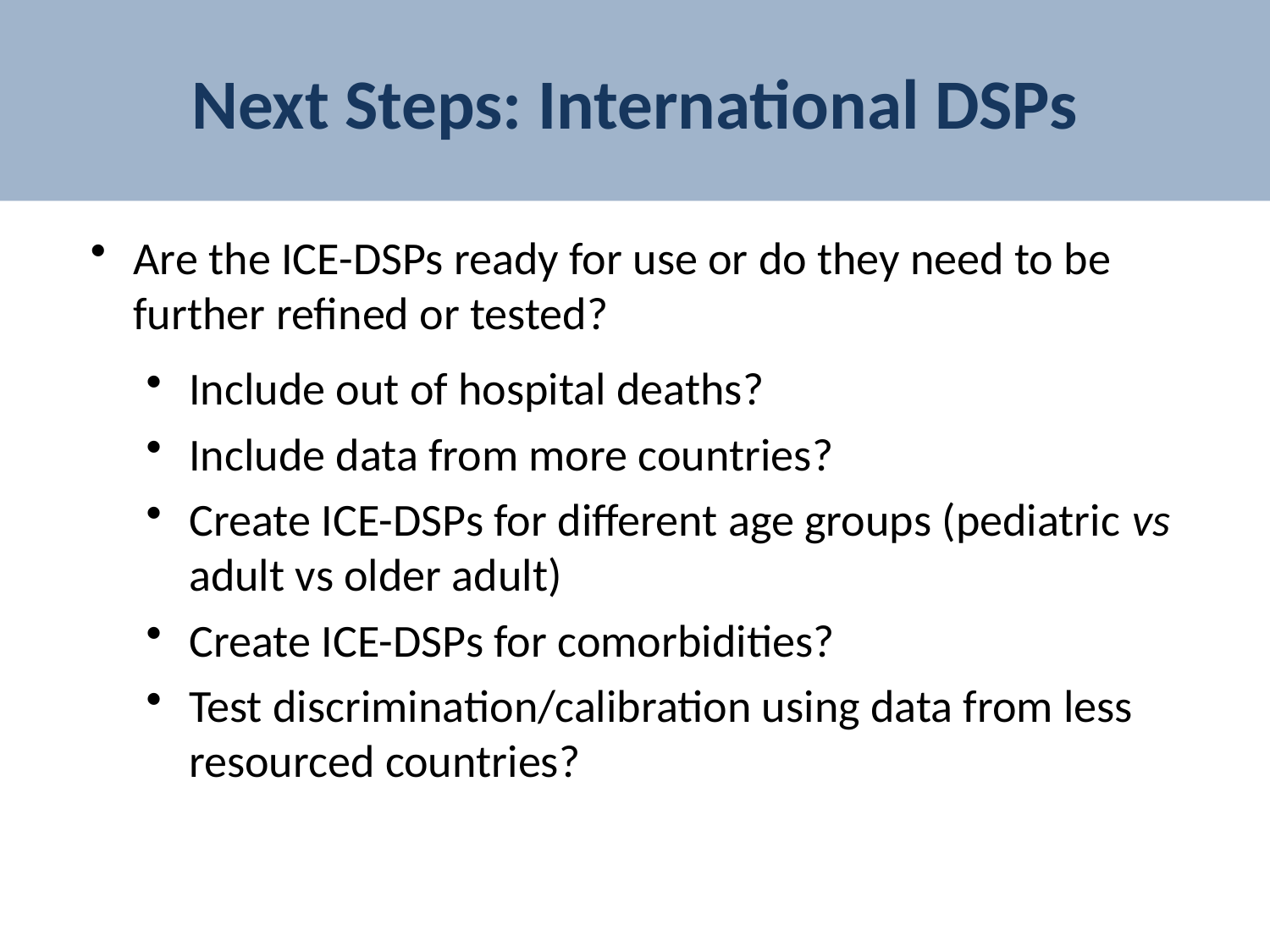

# Next Steps: International DSPs
Are the ICE-DSPs ready for use or do they need to be further refined or tested?
Include out of hospital deaths?
Include data from more countries?
Create ICE-DSPs for different age groups (pediatric vs adult vs older adult)
Create ICE-DSPs for comorbidities?
Test discrimination/calibration using data from less resourced countries?